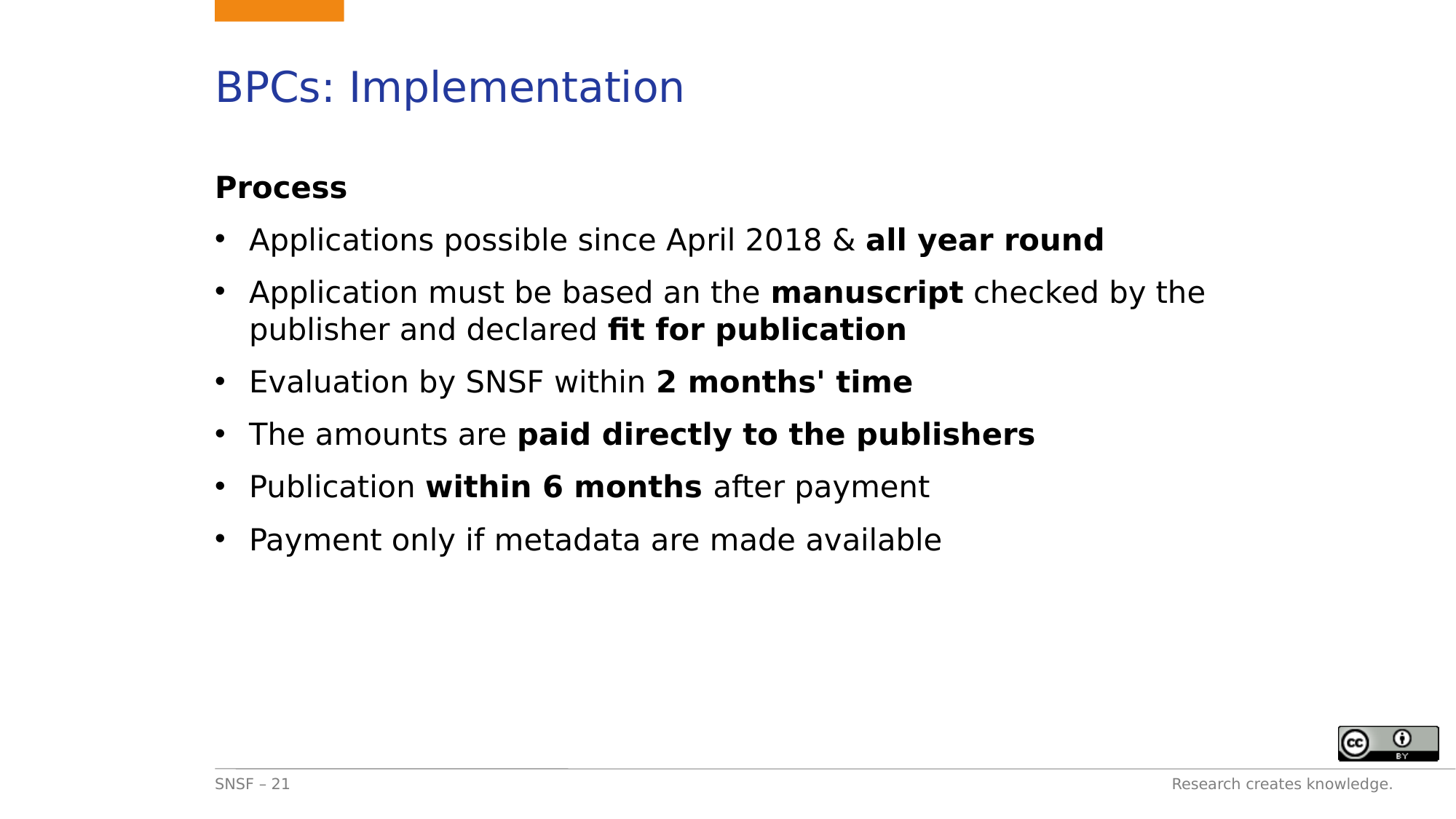

# BPCs: Implementation
Process
Applications possible since April 2018 & all year round
Application must be based an the manuscript checked by the publisher and declared fit for publication
Evaluation by SNSF within 2 months' time
The amounts are paid directly to the publishers
Publication within 6 months after payment
Payment only if metadata are made available